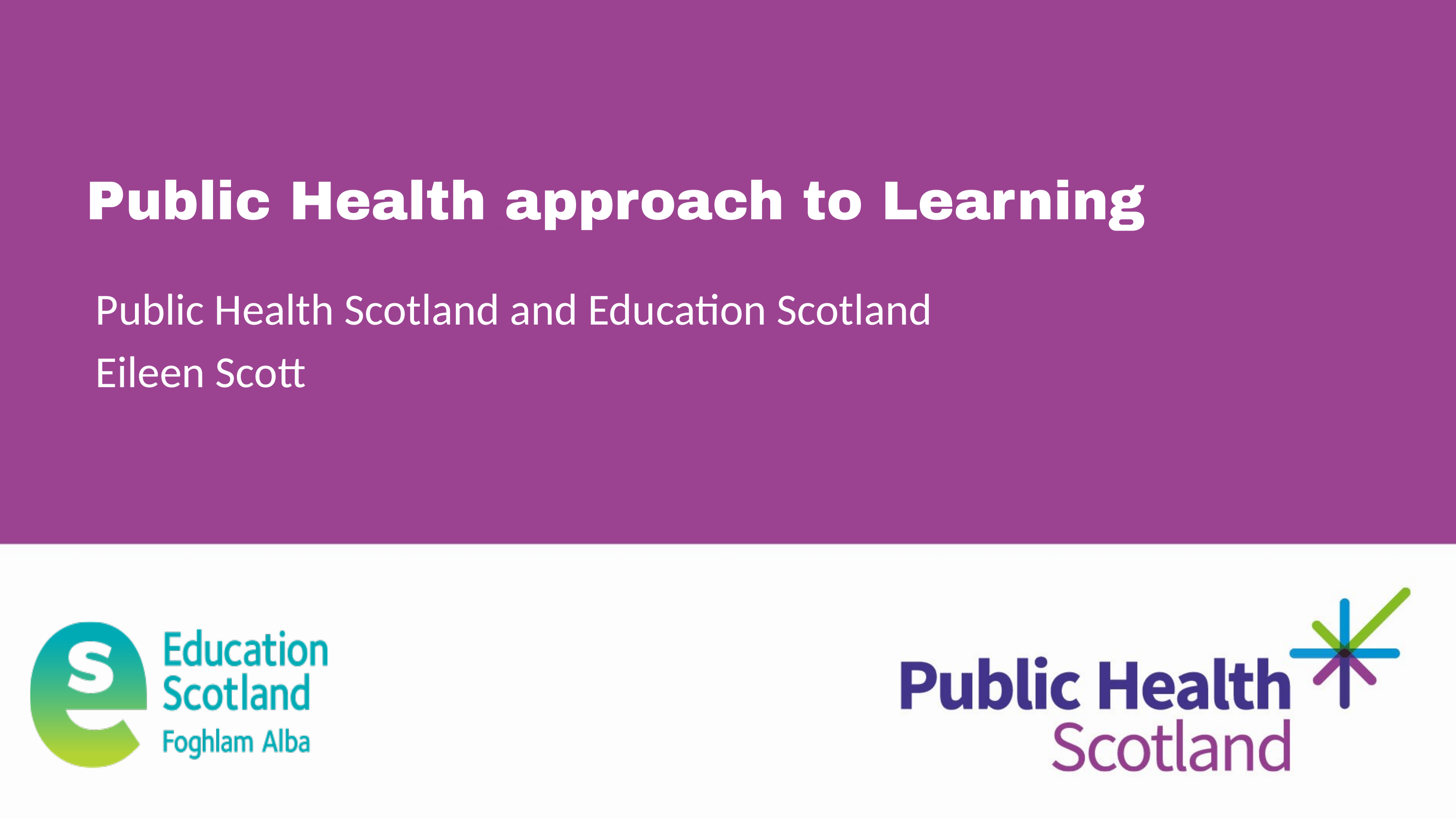

# Public Health approach to Learning
Public Health Scotland and Education Scotland
Eileen Scott